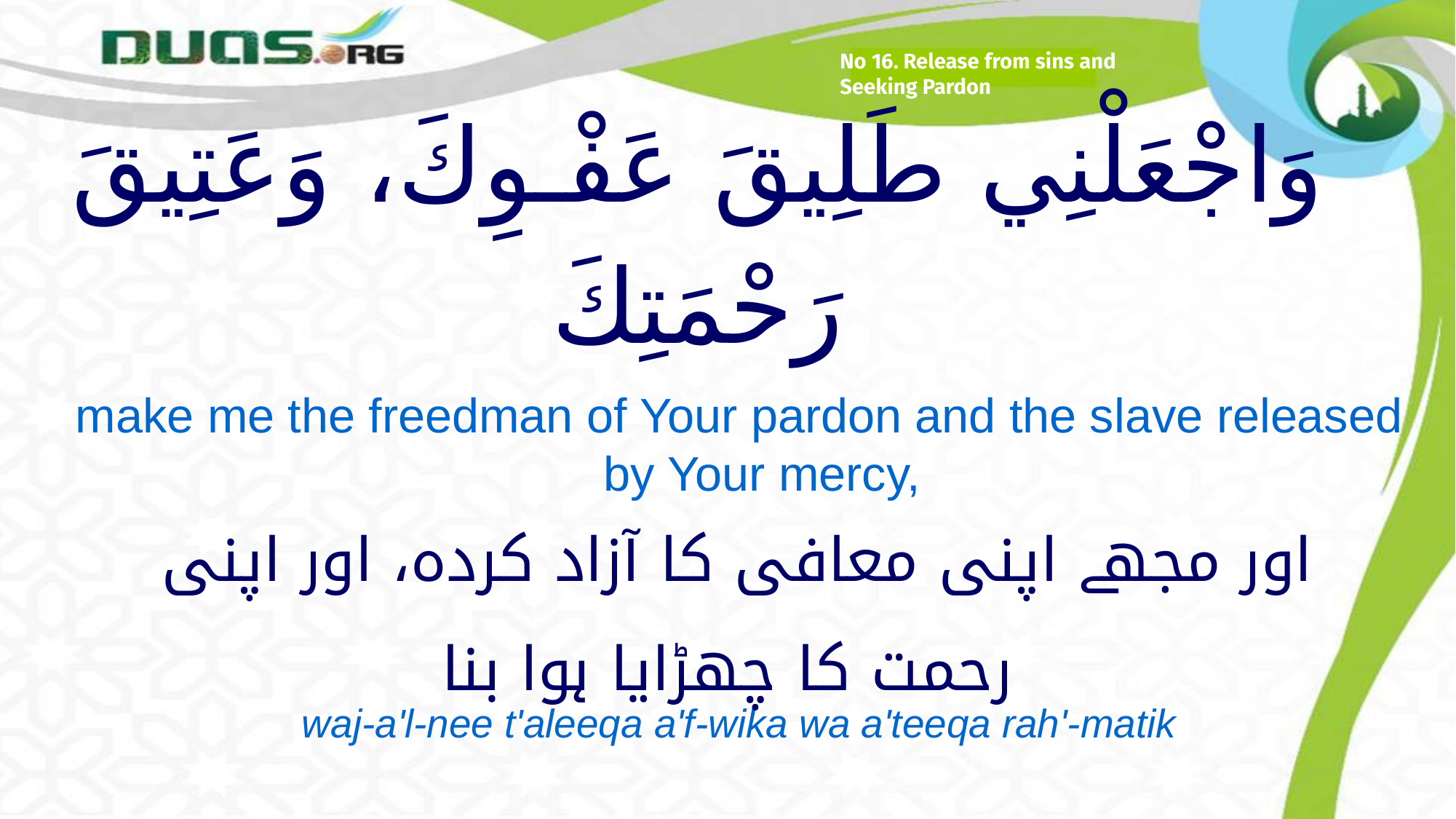

No 16. Release from sins and Seeking Pardon

# وَاجْعَلْنِي طَلِيقَ عَفْـوِكَ، وَعَتِيقَ رَحْمَتِكَ
make me the freedman of Your pardon and the slave released by Your mercy,

اور مجھے اپنی معافی کا آزاد کردہ، اور اپنی  رحمت کا چھڑایا ہوا بنا
waj-a'l-nee t'aleeqa a'f-wika wa a'teeqa rah'-matik